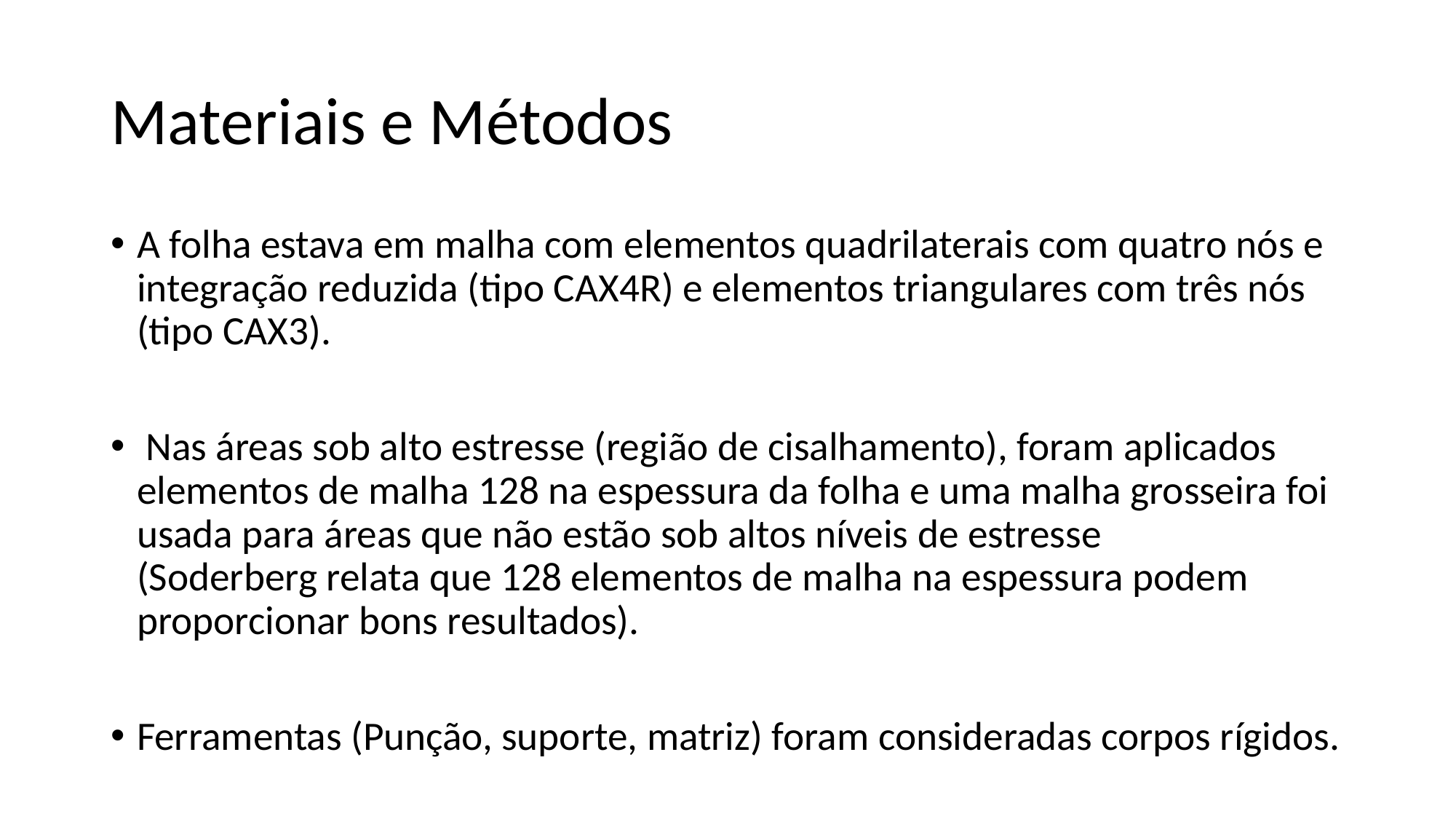

# Materiais e Métodos
A folha estava em malha com elementos quadrilaterais com quatro nós e integração reduzida (tipo CAX4R) e elementos triangulares com três nós (tipo CAX3).

 Nas áreas sob alto estresse (região de cisalhamento), foram aplicados elementos de malha 128 na espessura da folha e uma malha grosseira foi usada para áreas que não estão sob altos níveis de estresse (Soderberg relata que 128 elementos de malha na espessura podem proporcionar bons resultados).

Ferramentas (Punção, suporte, matriz) foram consideradas corpos rígidos.